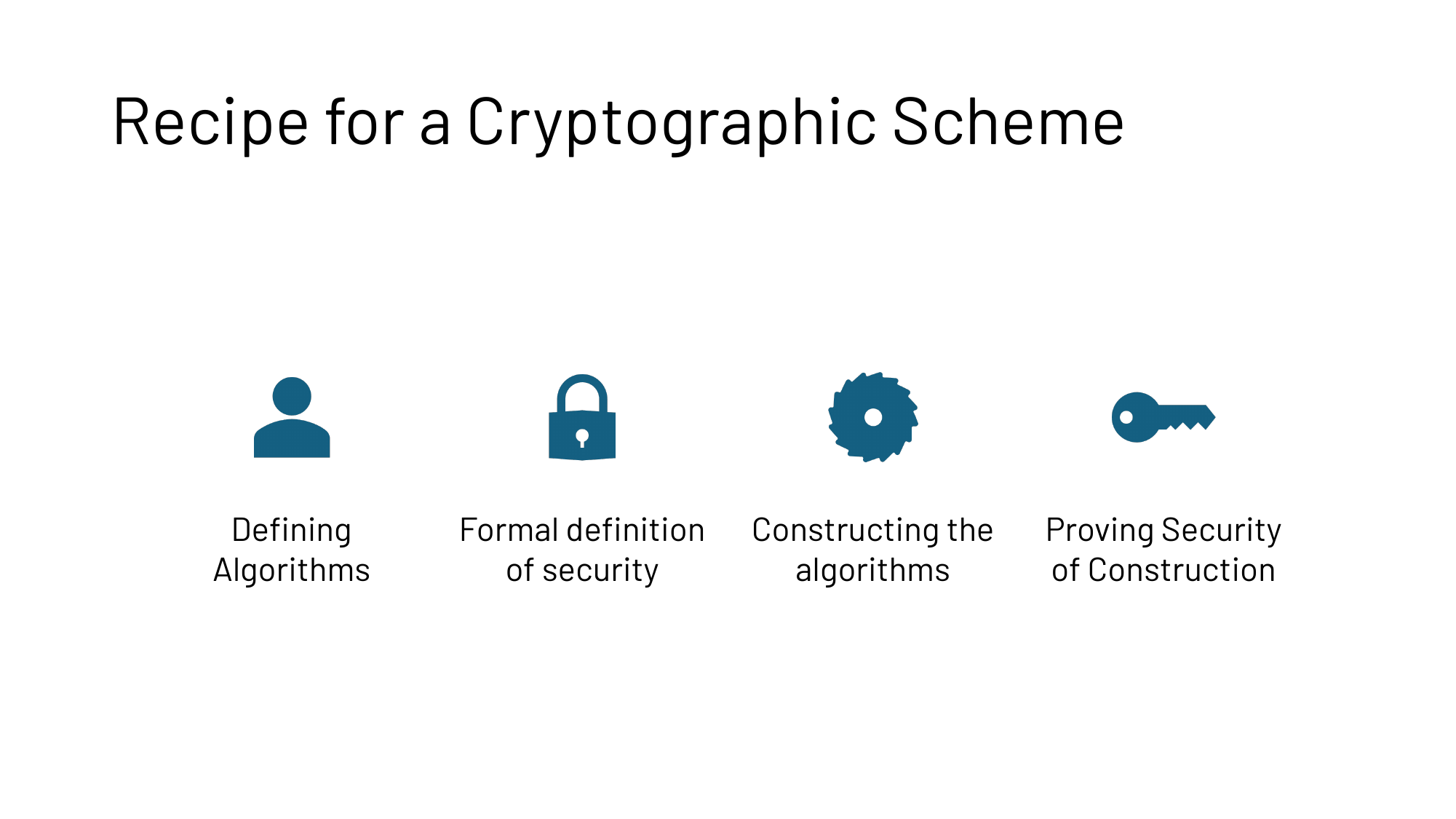

# Recipe for a Cryptographic Scheme
Defining Algorithms
Formal definition of security
Constructing the algorithms
Proving Security of Construction